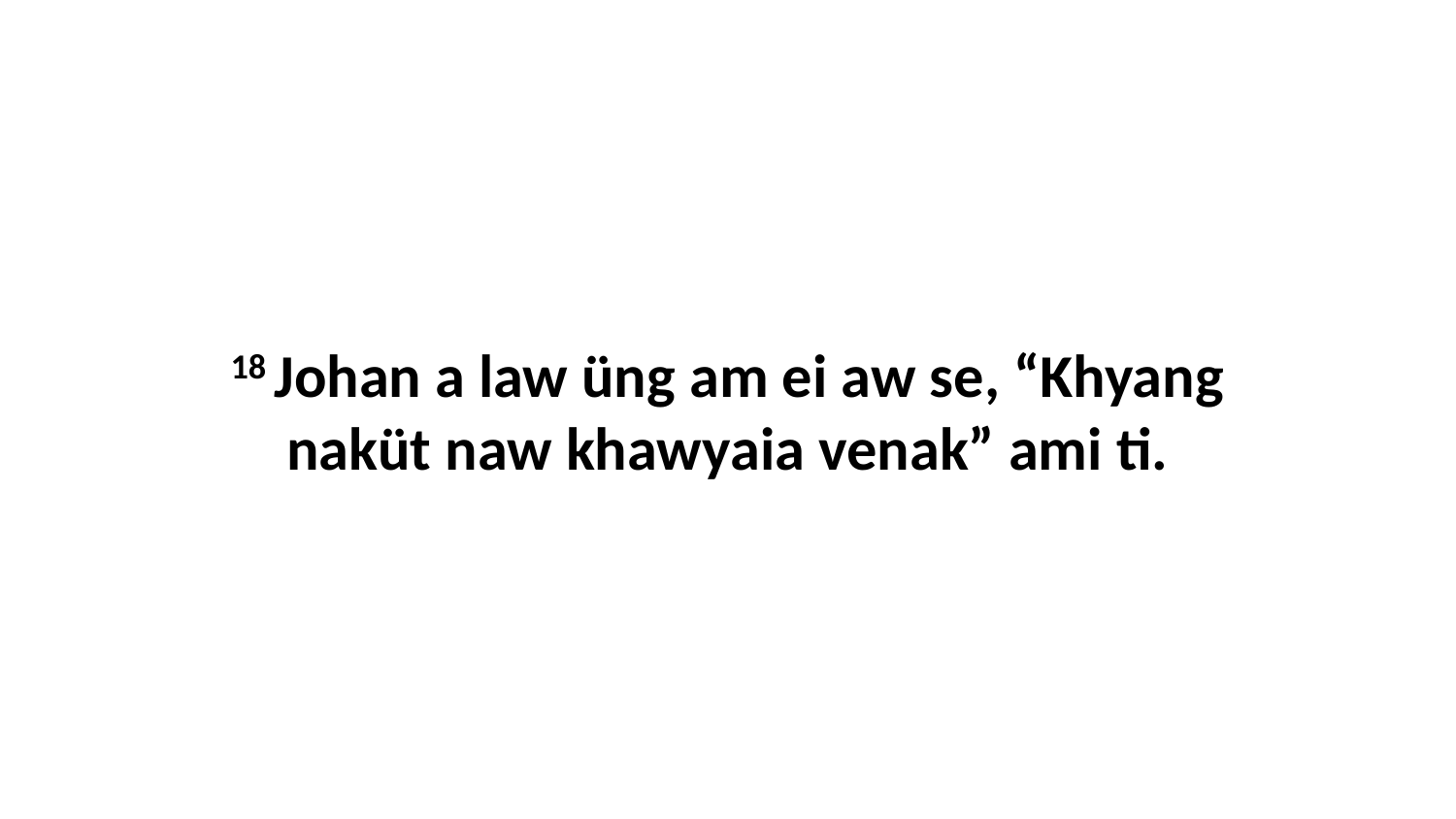

18 Johan a law üng am ei aw se, “Khyang naküt naw khawyaia venak” ami ti.